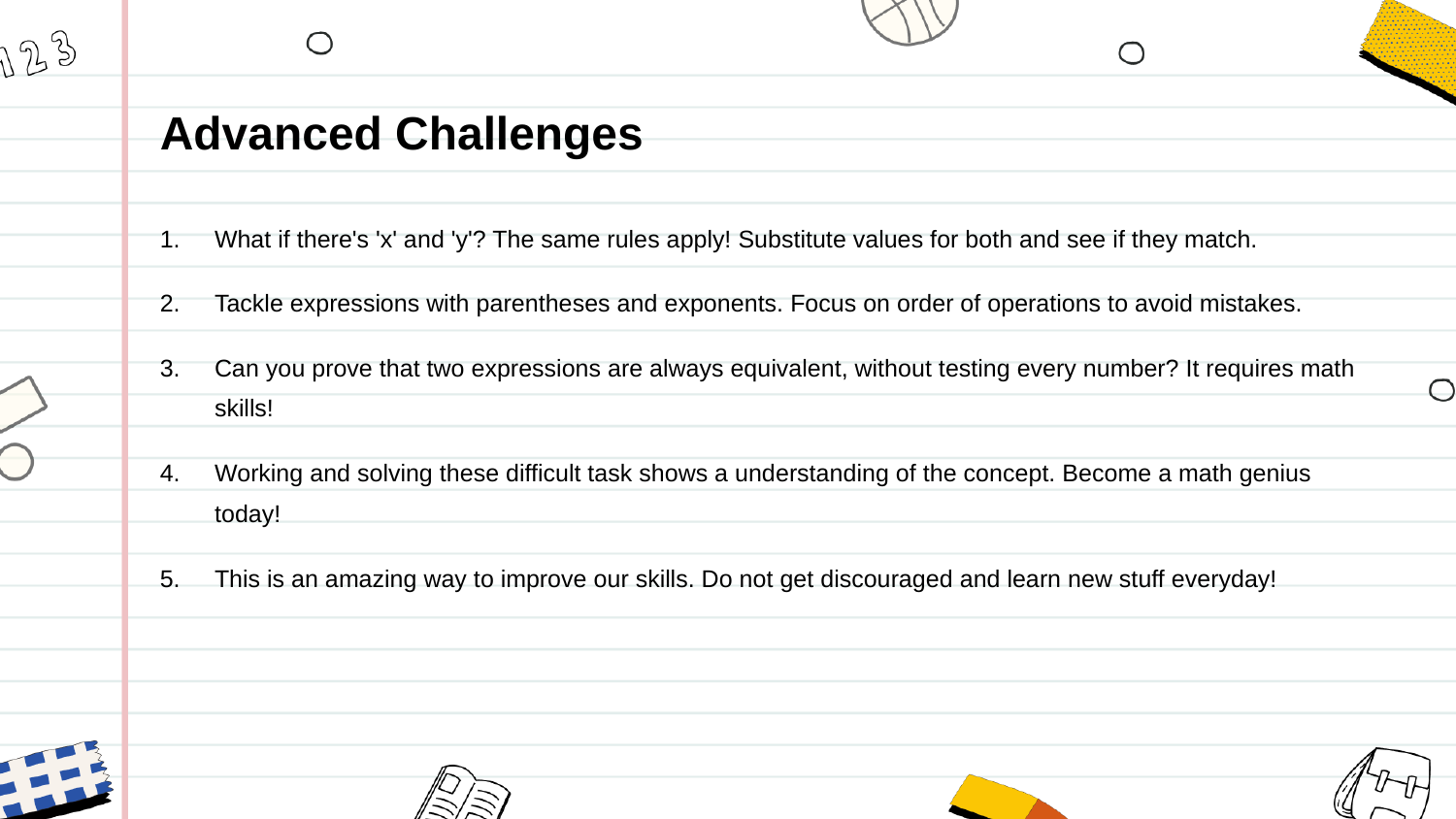

Advanced Challenges
What if there's 'x' and 'y'? The same rules apply! Substitute values for both and see if they match.
Tackle expressions with parentheses and exponents. Focus on order of operations to avoid mistakes.
Can you prove that two expressions are always equivalent, without testing every number? It requires math skills!
Working and solving these difficult task shows a understanding of the concept. Become a math genius today!
This is an amazing way to improve our skills. Do not get discouraged and learn new stuff everyday!